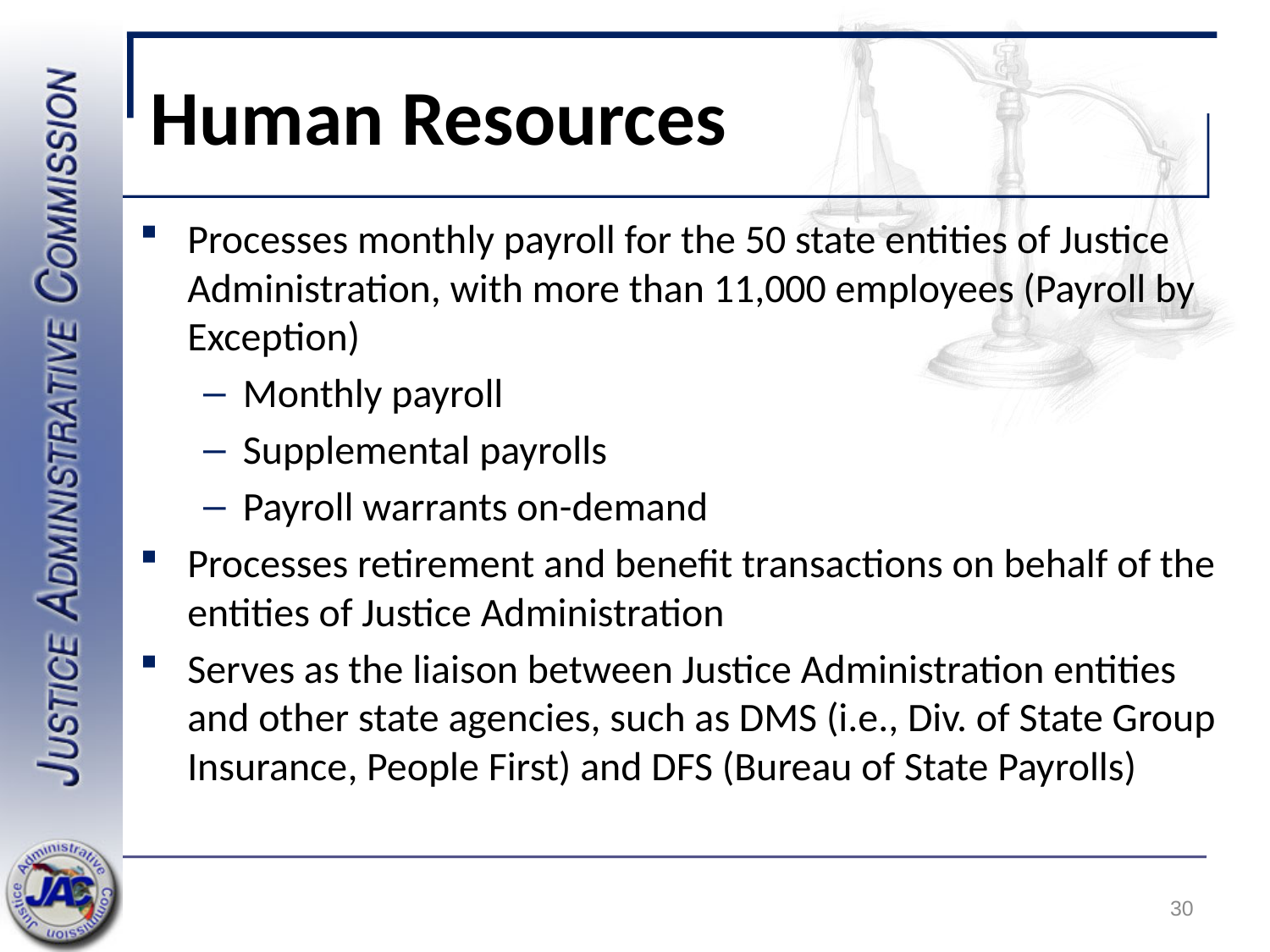

# Human Resources
Processes monthly payroll for the 50 state entities of Justice Administration, with more than 11,000 employees (Payroll by Exception)
Monthly payroll
Supplemental payrolls
Payroll warrants on-demand
Processes retirement and benefit transactions on behalf of the entities of Justice Administration
Serves as the liaison between Justice Administration entities and other state agencies, such as DMS (i.e., Div. of State Group Insurance, People First) and DFS (Bureau of State Payrolls)

30